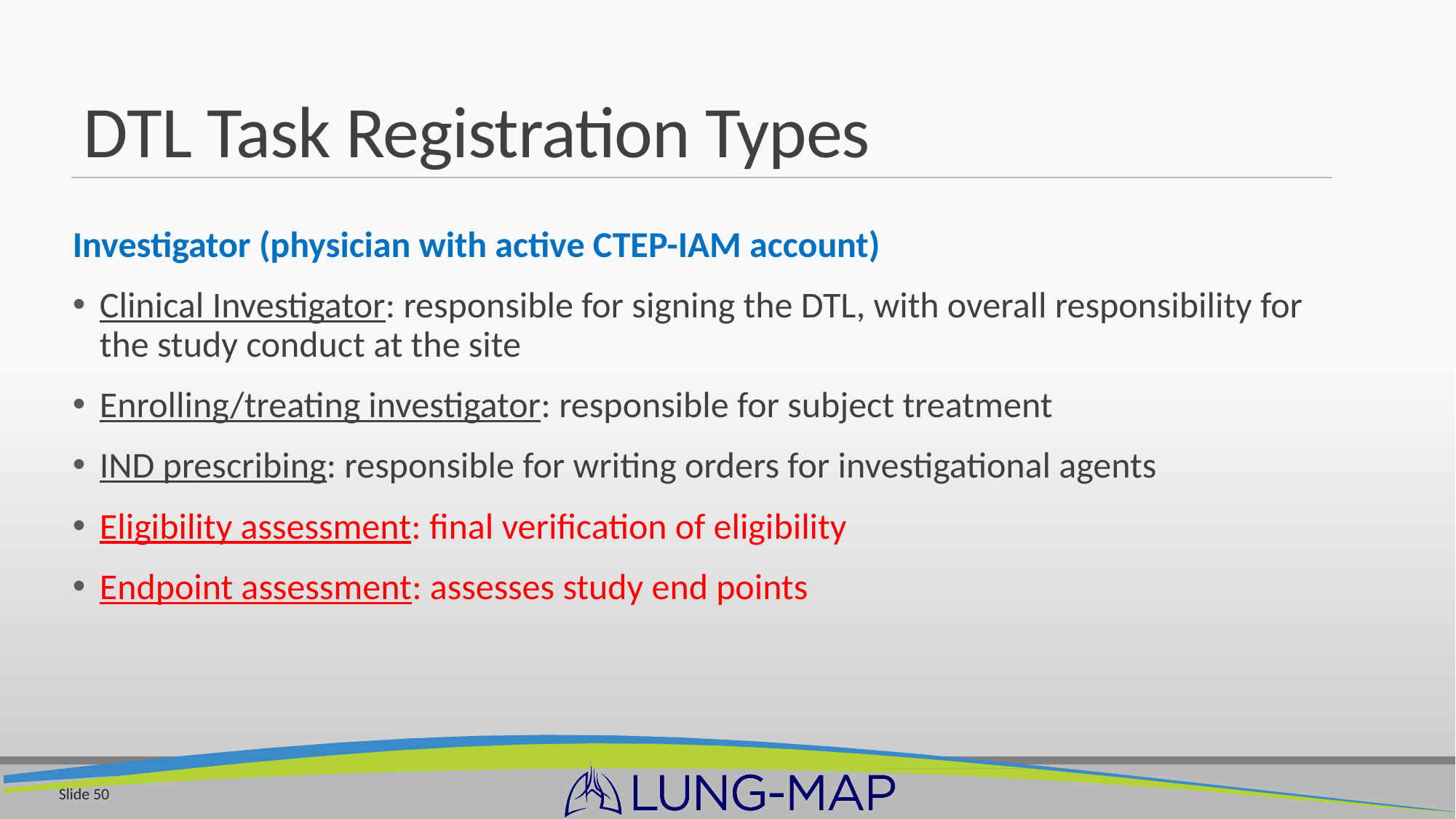

# DTL Task Registration Types
Investigator (physician with active CTEP-IAM account)
Clinical Investigator: responsible for signing the DTL, with overall responsibility for the study conduct at the site
Enrolling/treating investigator: responsible for subject treatment
IND prescribing: responsible for writing orders for investigational agents
Eligibility assessment: final verification of eligibility
Endpoint assessment: assesses study end points

Slide 50